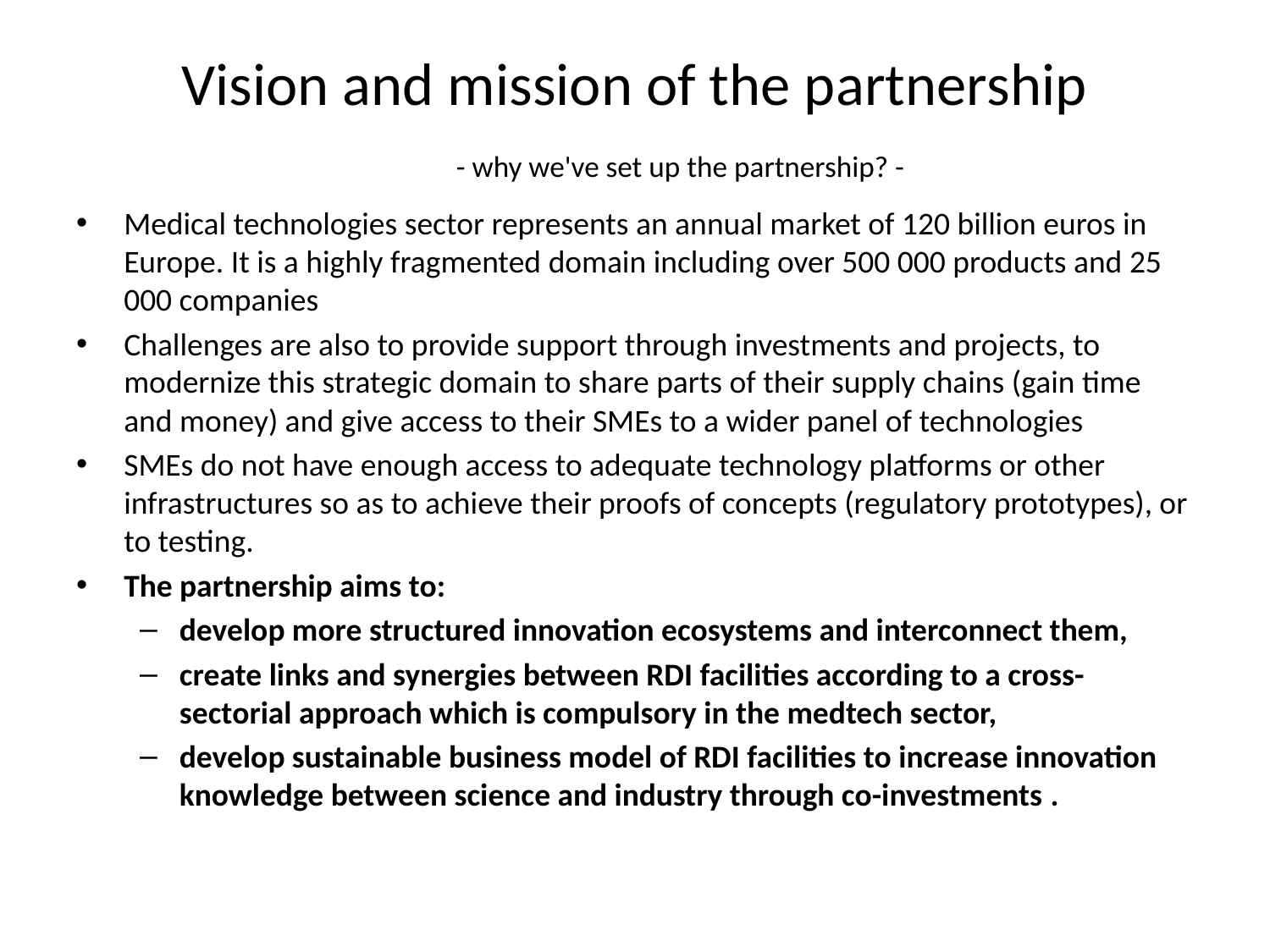

# Vision and mission of the partnership - why we've set up the partnership? -
Medical technologies sector represents an annual market of 120 billion euros in Europe. It is a highly fragmented domain including over 500 000 products and 25 000 companies
Challenges are also to provide support through investments and projects, to modernize this strategic domain to share parts of their supply chains (gain time and money) and give access to their SMEs to a wider panel of technologies
SMEs do not have enough access to adequate technology platforms or other infrastructures so as to achieve their proofs of concepts (regulatory prototypes), or to testing.
The partnership aims to:
develop more structured innovation ecosystems and interconnect them,
create links and synergies between RDI facilities according to a cross-sectorial approach which is compulsory in the medtech sector,
develop sustainable business model of RDI facilities to increase innovation knowledge between science and industry through co-investments .